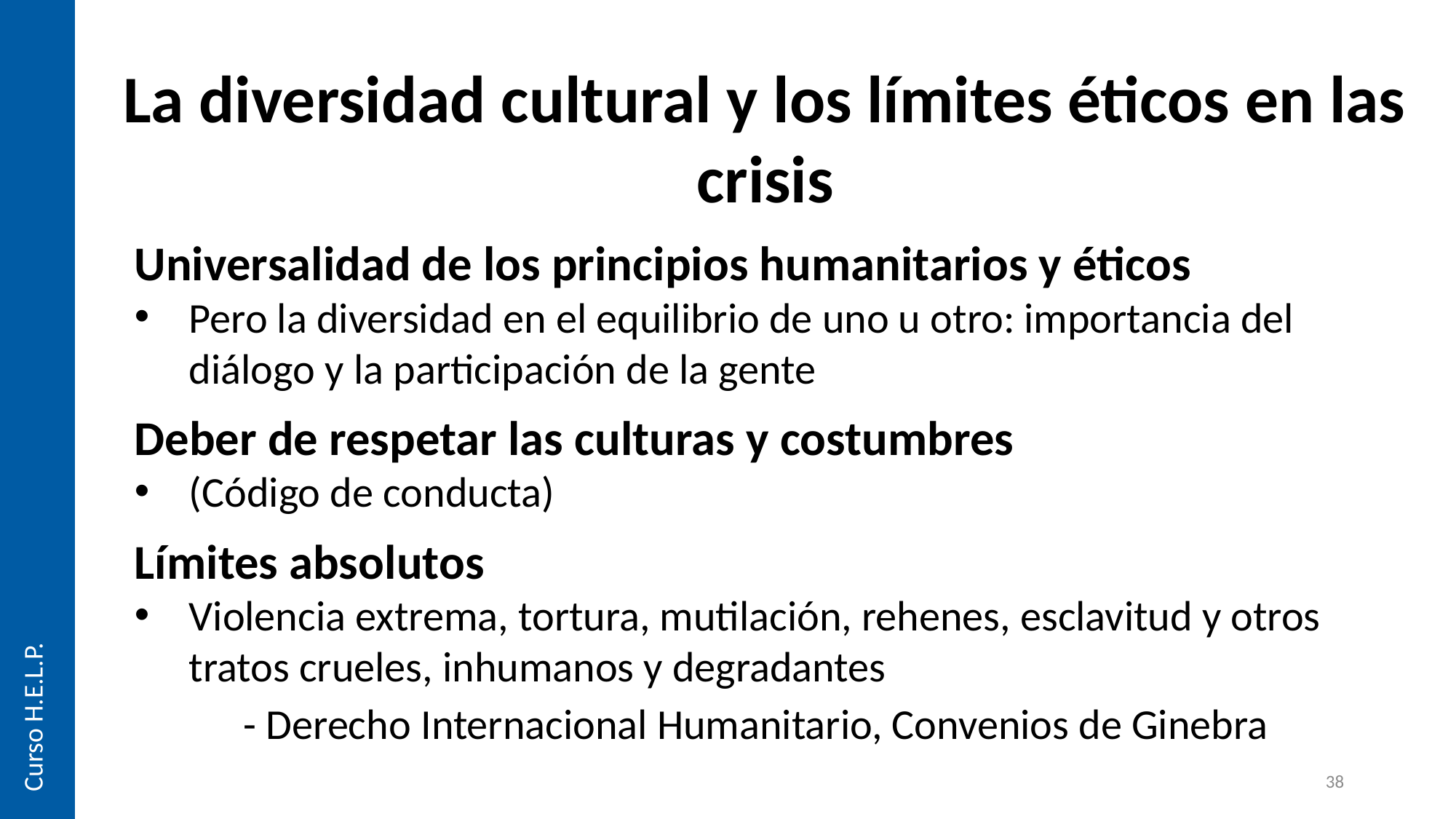

La diversidad cultural y los límites éticos en las crisis
Universalidad de los principios humanitarios y éticos
Pero la diversidad en el equilibrio de uno u otro: importancia del diálogo y la participación de la gente

Deber de respetar las culturas y costumbres
(Código de conducta)

Límites absolutos
Violencia extrema, tortura, mutilación, rehenes, esclavitud y otros tratos crueles, inhumanos y degradantes
	- Derecho Internacional Humanitario, Convenios de Ginebra
Curso H.E.L.P.
38